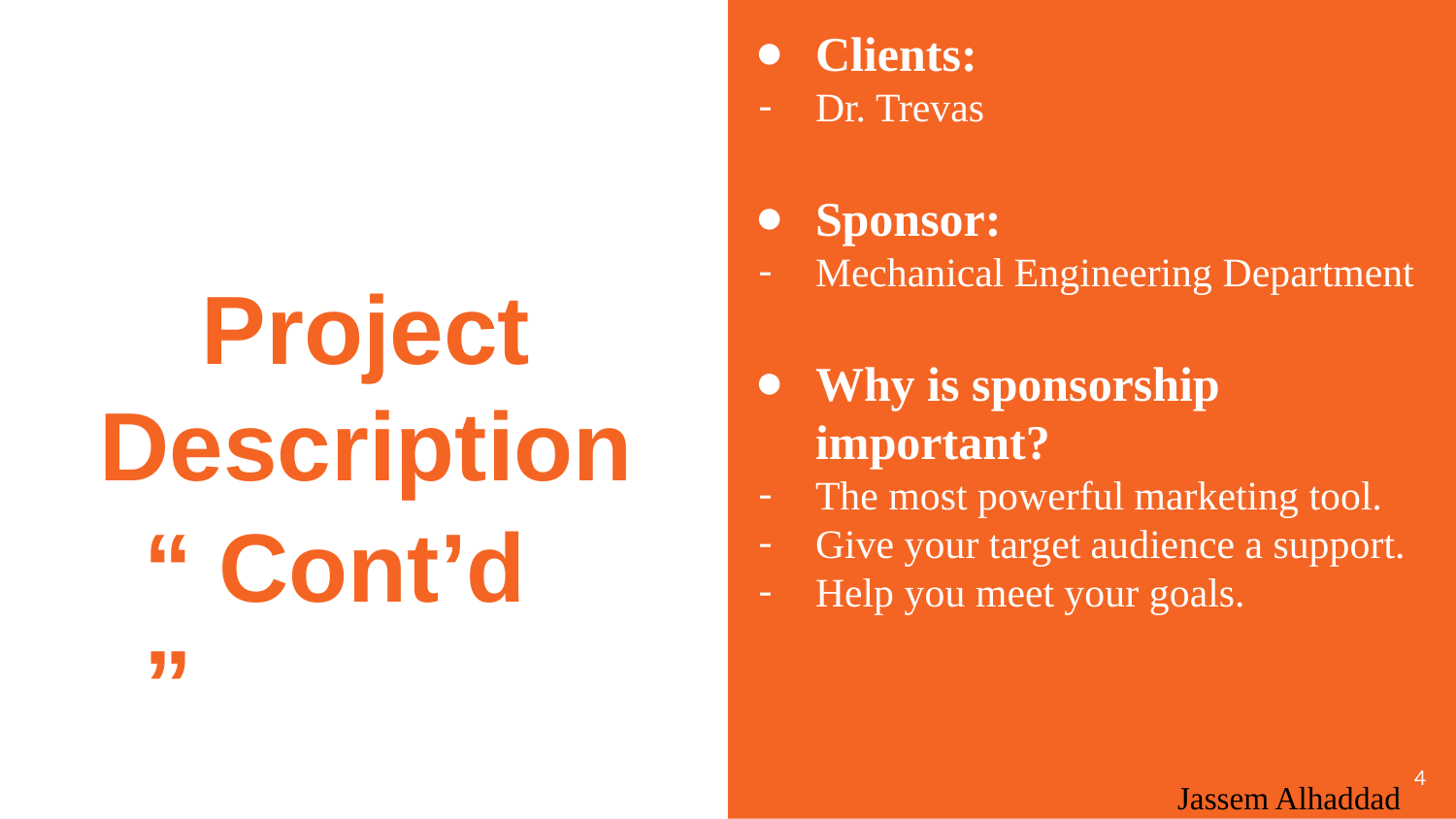

Clients:
Dr. Trevas

Sponsor:
Mechanical Engineering Department

Why is sponsorship important?
The most powerful marketing tool.
Give your target audience a support.
Help you meet your goals.

# Project Description
“ Cont’d ”

4
Jassem Alhaddad